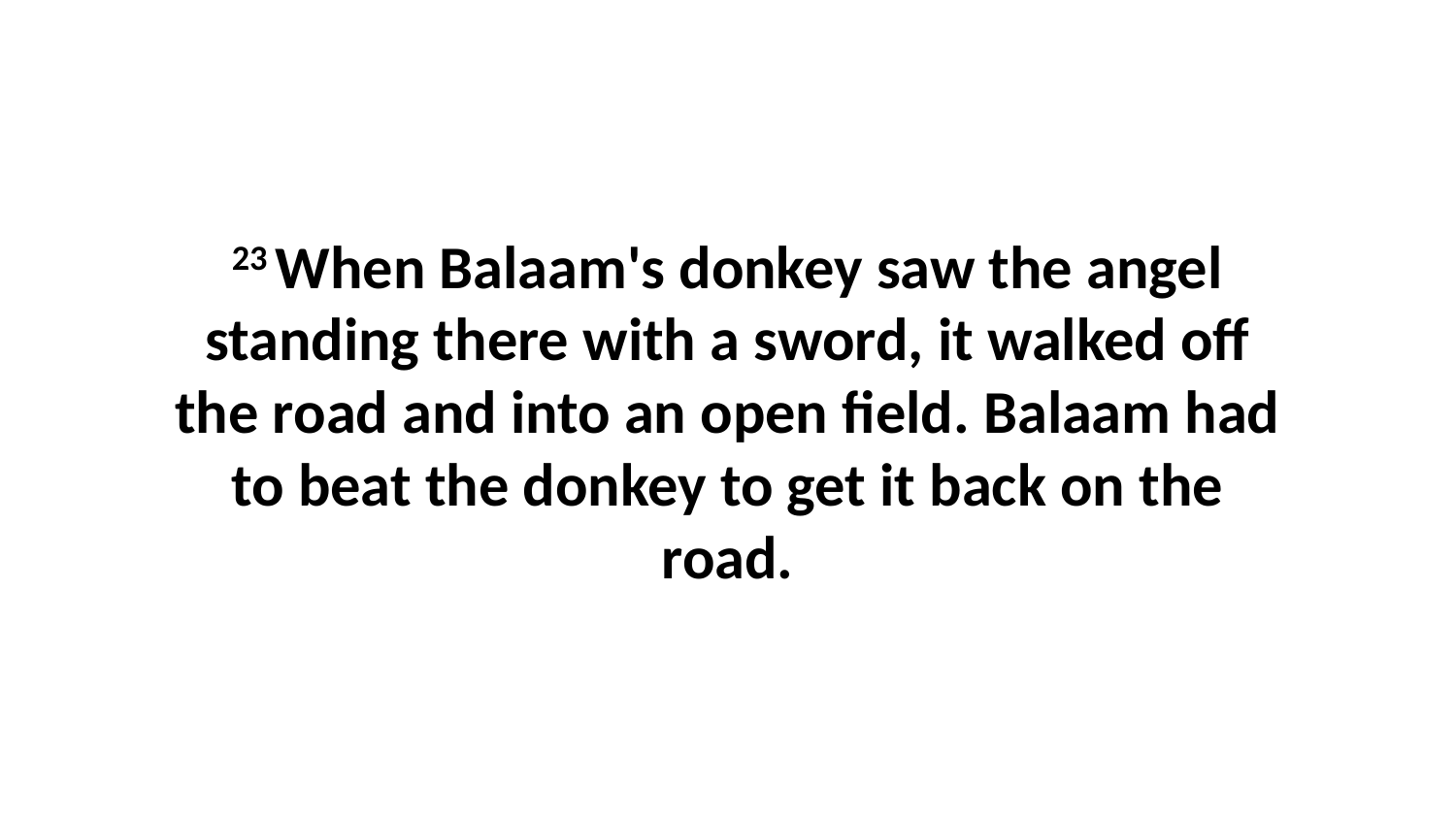

23 When Balaam's donkey saw the angel standing there with a sword, it walked off the road and into an open field. Balaam had to beat the donkey to get it back on the road.